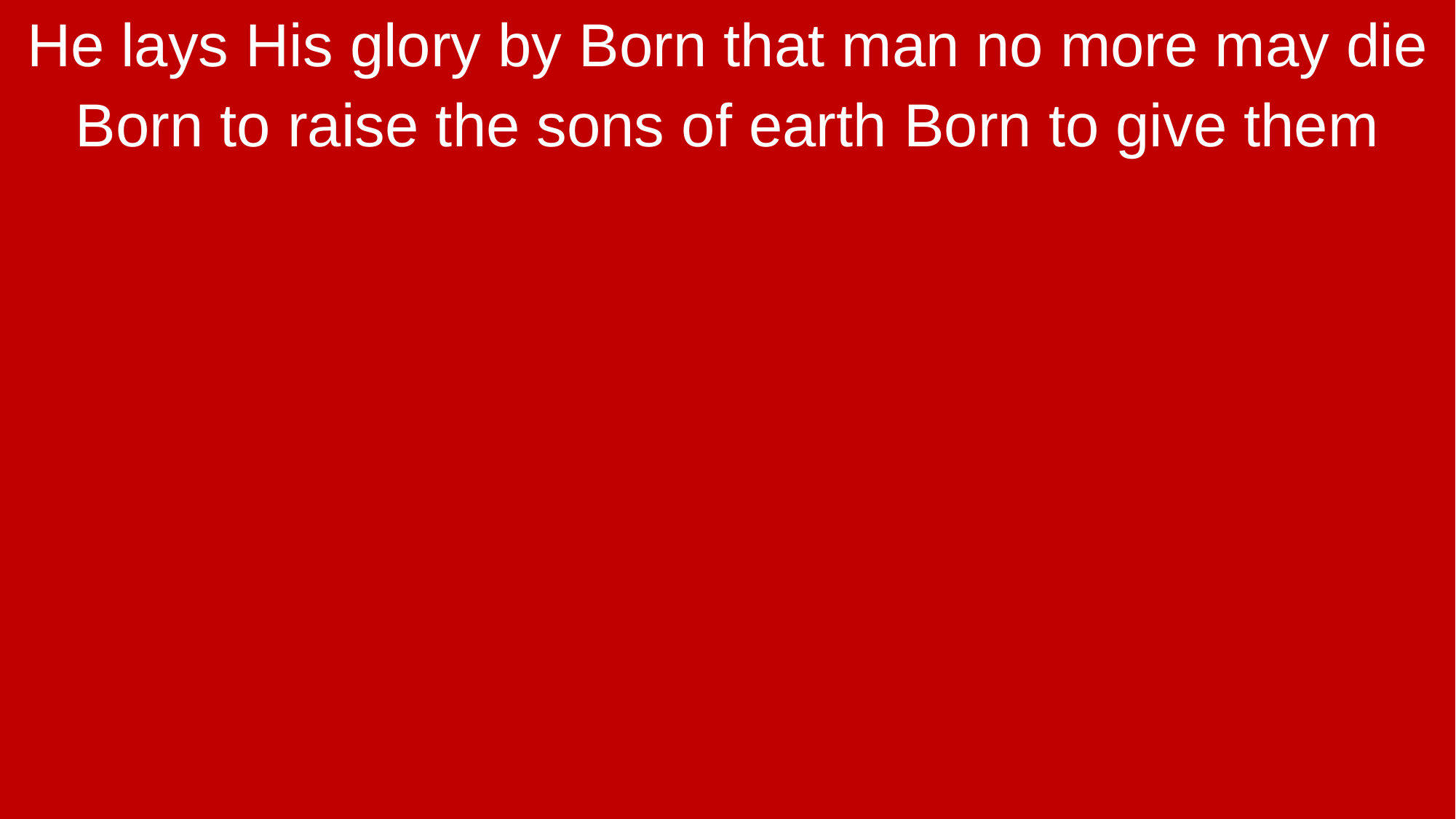

He lays His glory by Born that man no more may die
Born to raise the sons of earth Born to give them